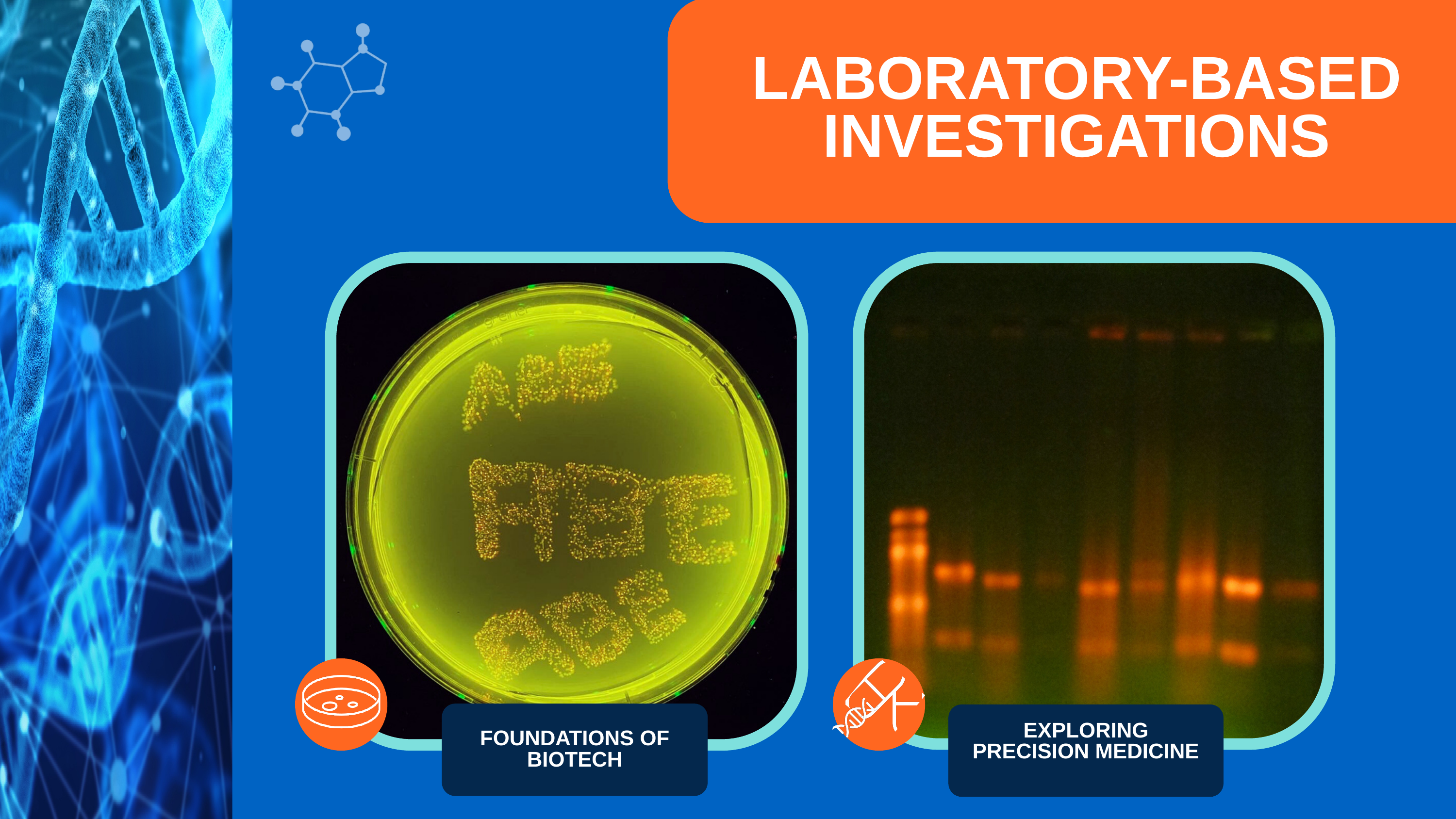

LABORATORY-BASED INVESTIGATIONS

FOUNDATIONS OF BIOTECH

EXPLORING PRECISION MEDICINE